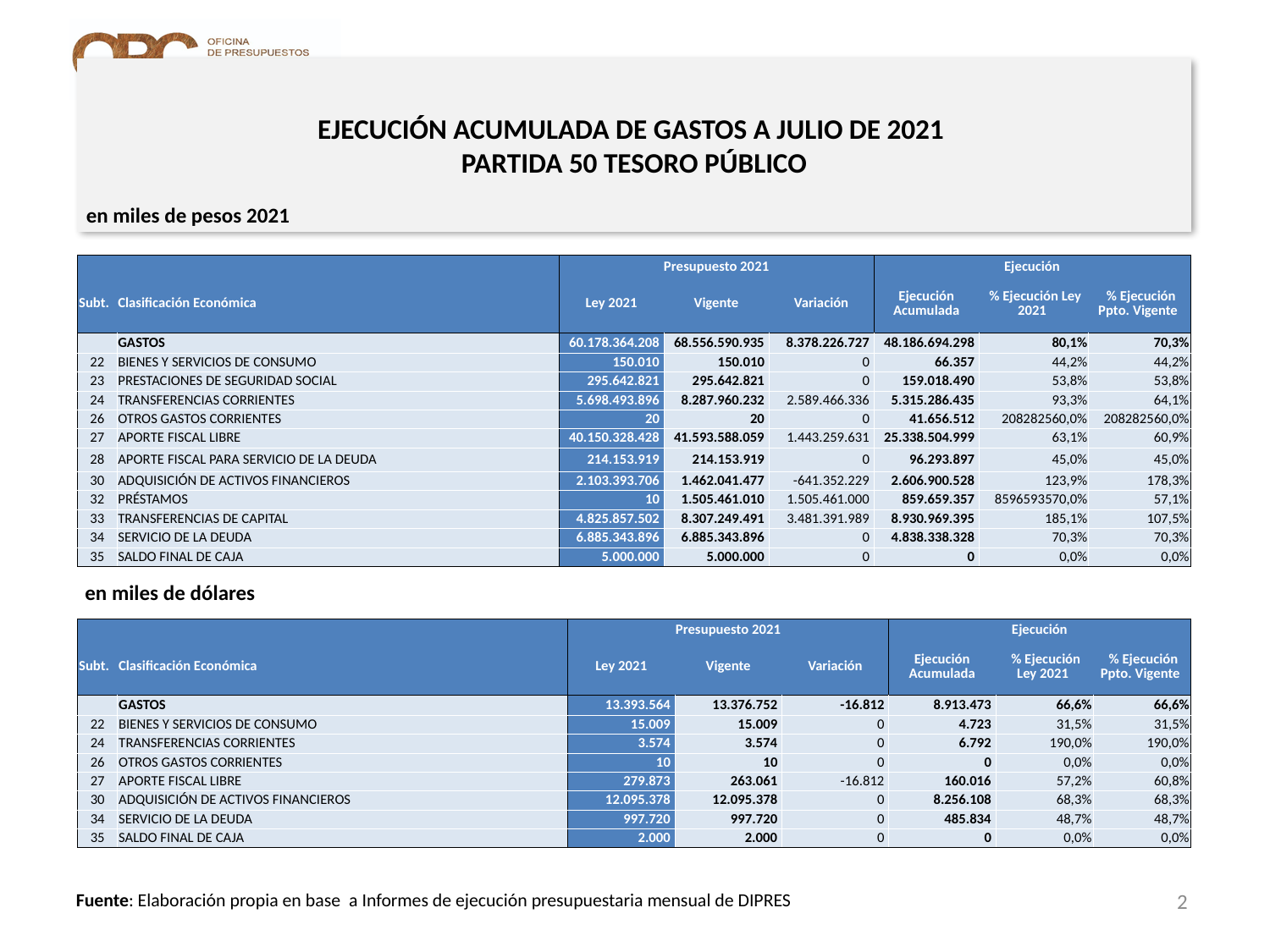

# EJECUCIÓN ACUMULADA DE GASTOS A JULIO DE 2021 PARTIDA 50 TESORO PÚBLICO
en miles de pesos 2021
|  |  | Presupuesto 2021 |  |  | Ejecución |  |  |
| --- | --- | --- | --- | --- | --- | --- | --- |
| Subt. | Clasificación Económica | Ley 2021 | Vigente | Variación | Ejecución Acumulada | % Ejecución Ley 2021 | % Ejecución Ppto. Vigente |
|  | GASTOS | 60.178.364.208 | 68.556.590.935 | 8.378.226.727 | 48.186.694.298 | 80,1% | 70,3% |
| 22 | BIENES Y SERVICIOS DE CONSUMO | 150.010 | 150.010 | 0 | 66.357 | 44,2% | 44,2% |
| 23 | PRESTACIONES DE SEGURIDAD SOCIAL | 295.642.821 | 295.642.821 | 0 | 159.018.490 | 53,8% | 53,8% |
| 24 | TRANSFERENCIAS CORRIENTES | 5.698.493.896 | 8.287.960.232 | 2.589.466.336 | 5.315.286.435 | 93,3% | 64,1% |
| 26 | OTROS GASTOS CORRIENTES | 20 | 20 | 0 | 41.656.512 | 208282560,0% | 208282560,0% |
| 27 | APORTE FISCAL LIBRE | 40.150.328.428 | 41.593.588.059 | 1.443.259.631 | 25.338.504.999 | 63,1% | 60,9% |
| 28 | APORTE FISCAL PARA SERVICIO DE LA DEUDA | 214.153.919 | 214.153.919 | 0 | 96.293.897 | 45,0% | 45,0% |
| 30 | ADQUISICIÓN DE ACTIVOS FINANCIEROS | 2.103.393.706 | 1.462.041.477 | -641.352.229 | 2.606.900.528 | 123,9% | 178,3% |
| 32 | PRÉSTAMOS | 10 | 1.505.461.010 | 1.505.461.000 | 859.659.357 | 8596593570,0% | 57,1% |
| 33 | TRANSFERENCIAS DE CAPITAL | 4.825.857.502 | 8.307.249.491 | 3.481.391.989 | 8.930.969.395 | 185,1% | 107,5% |
| 34 | SERVICIO DE LA DEUDA | 6.885.343.896 | 6.885.343.896 | 0 | 4.838.338.328 | 70,3% | 70,3% |
| 35 | SALDO FINAL DE CAJA | 5.000.000 | 5.000.000 | 0 | 0 | 0,0% | 0,0% |
en miles de dólares
|  |  | Presupuesto 2021 |  |  | Ejecución |  |  |
| --- | --- | --- | --- | --- | --- | --- | --- |
| Subt. | Clasificación Económica | Ley 2021 | Vigente | Variación | Ejecución Acumulada | % Ejecución Ley 2021 | % Ejecución Ppto. Vigente |
|  | GASTOS | 13.393.564 | 13.376.752 | -16.812 | 8.913.473 | 66,6% | 66,6% |
| 22 | BIENES Y SERVICIOS DE CONSUMO | 15.009 | 15.009 | 0 | 4.723 | 31,5% | 31,5% |
| 24 | TRANSFERENCIAS CORRIENTES | 3.574 | 3.574 | 0 | 6.792 | 190,0% | 190,0% |
| 26 | OTROS GASTOS CORRIENTES | 10 | 10 | 0 | 0 | 0,0% | 0,0% |
| 27 | APORTE FISCAL LIBRE | 279.873 | 263.061 | -16.812 | 160.016 | 57,2% | 60,8% |
| 30 | ADQUISICIÓN DE ACTIVOS FINANCIEROS | 12.095.378 | 12.095.378 | 0 | 8.256.108 | 68,3% | 68,3% |
| 34 | SERVICIO DE LA DEUDA | 997.720 | 997.720 | 0 | 485.834 | 48,7% | 48,7% |
| 35 | SALDO FINAL DE CAJA | 2.000 | 2.000 | 0 | 0 | 0,0% | 0,0% |
2